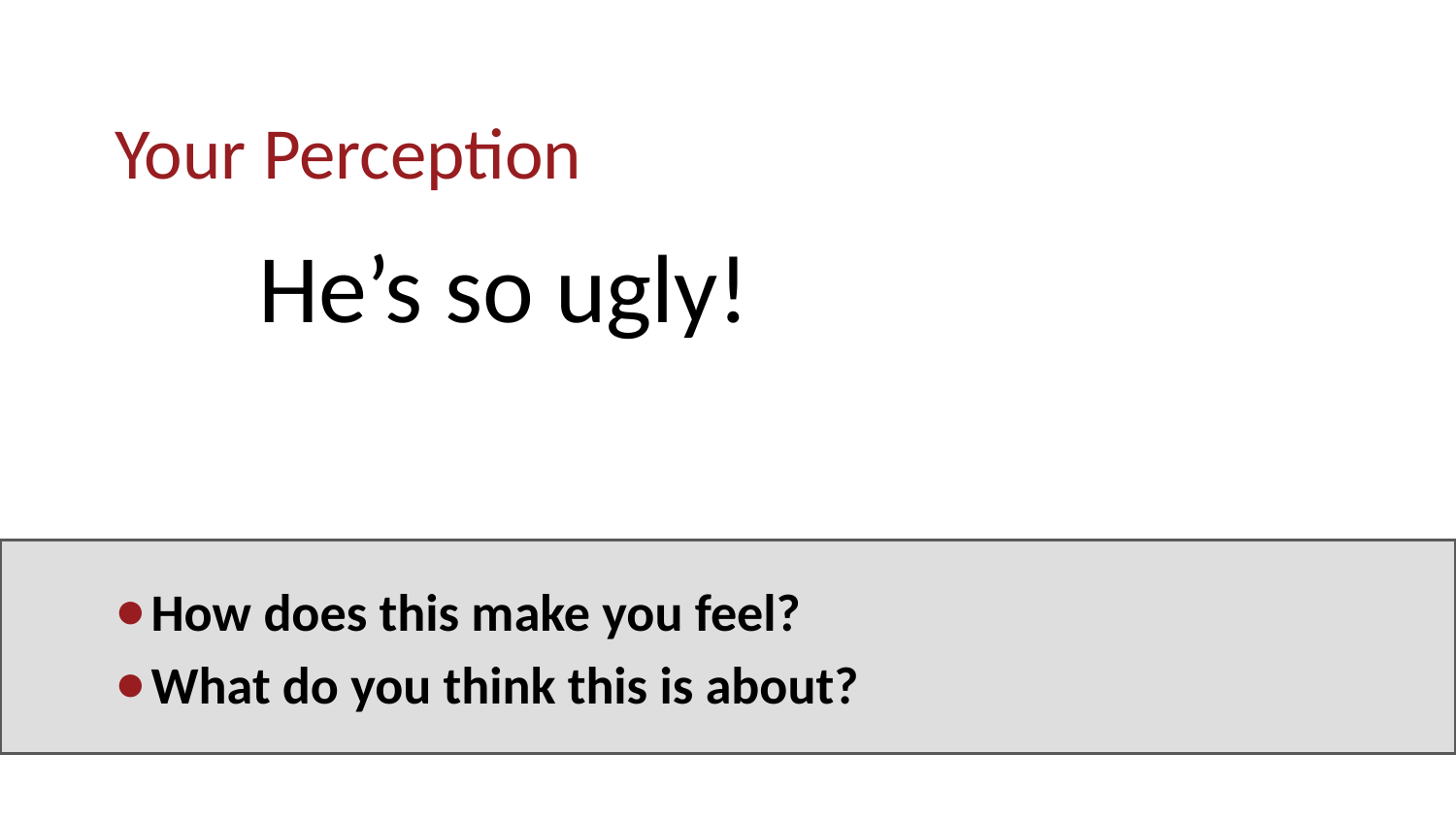

# Your Perception
He’s so ugly!
How does this make you feel?
What do you think this is about?